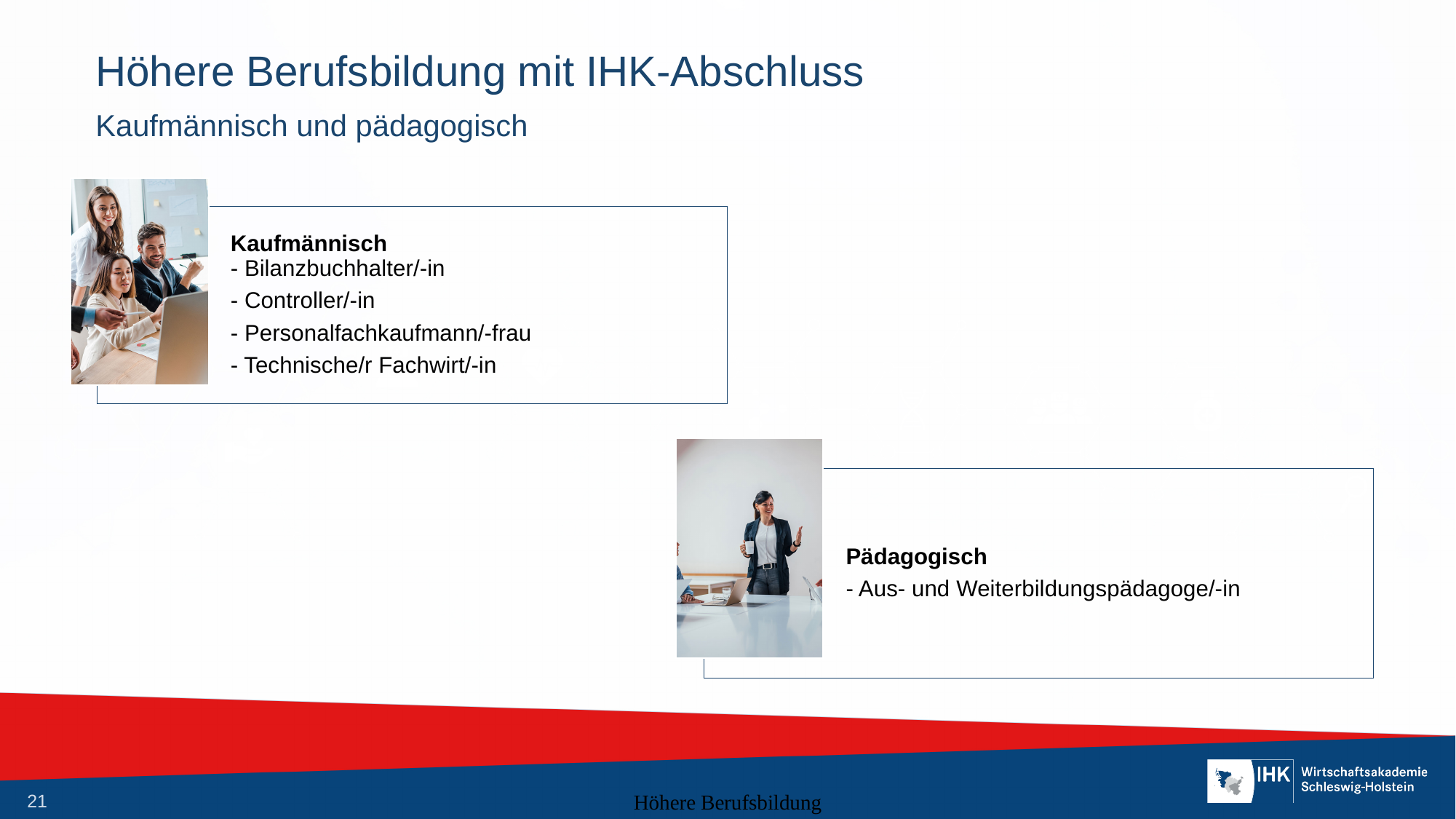

# Höhere Berufsbildung mit IHK-Abschluss
Kaufmännisch
- Bilanzbuchhalter/-in
- Controller/-in
- Personalfachkaufmann/-frau
- Technische/r Fachwirt/-in
Kaufmännisch und pädagogisch
Pädagogisch
- Aus- und Weiterbildungspädagoge/-in
Höhere Berufsbildung